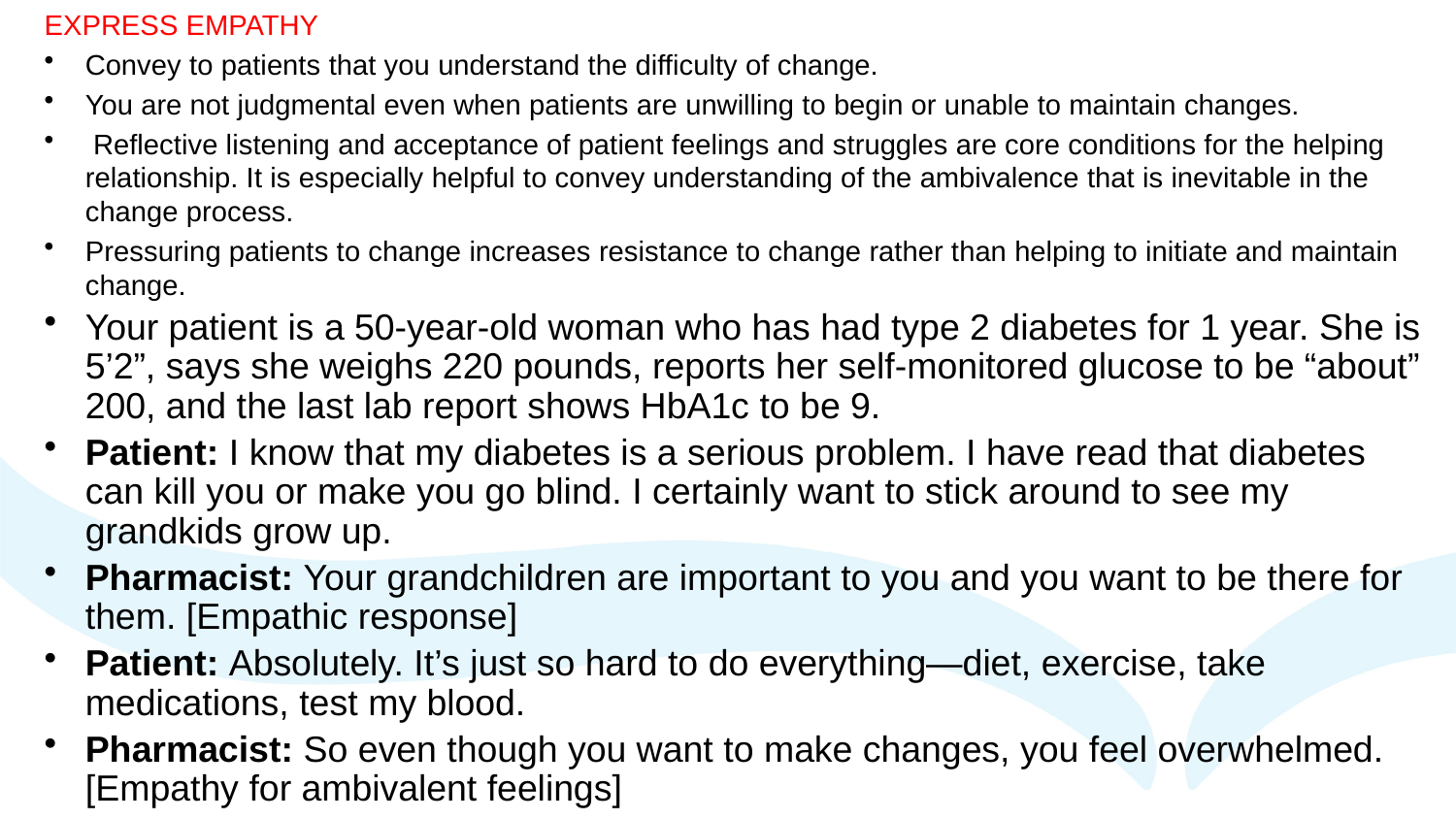

EXPRESS EMPATHY
Convey to patients that you understand the difficulty of change.
You are not judgmental even when patients are unwilling to begin or unable to maintain changes.
 Reflective listening and acceptance of patient feelings and struggles are core conditions for the helping relationship. It is especially helpful to convey understanding of the ambivalence that is inevitable in the change process.
Pressuring patients to change increases resistance to change rather than helping to initiate and maintain change.
Your patient is a 50-year-old woman who has had type 2 diabetes for 1 year. She is 5’2”, says she weighs 220 pounds, reports her self-monitored glucose to be “about” 200, and the last lab report shows HbA1c to be 9.
Patient: I know that my diabetes is a serious problem. I have read that diabetes can kill you or make you go blind. I certainly want to stick around to see my grandkids grow up.
Pharmacist: Your grandchildren are important to you and you want to be there for them. [Empathic response]
Patient: Absolutely. It’s just so hard to do everything—diet, exercise, take medications, test my blood.
Pharmacist: So even though you want to make changes, you feel overwhelmed. [Empathy for ambivalent feelings]